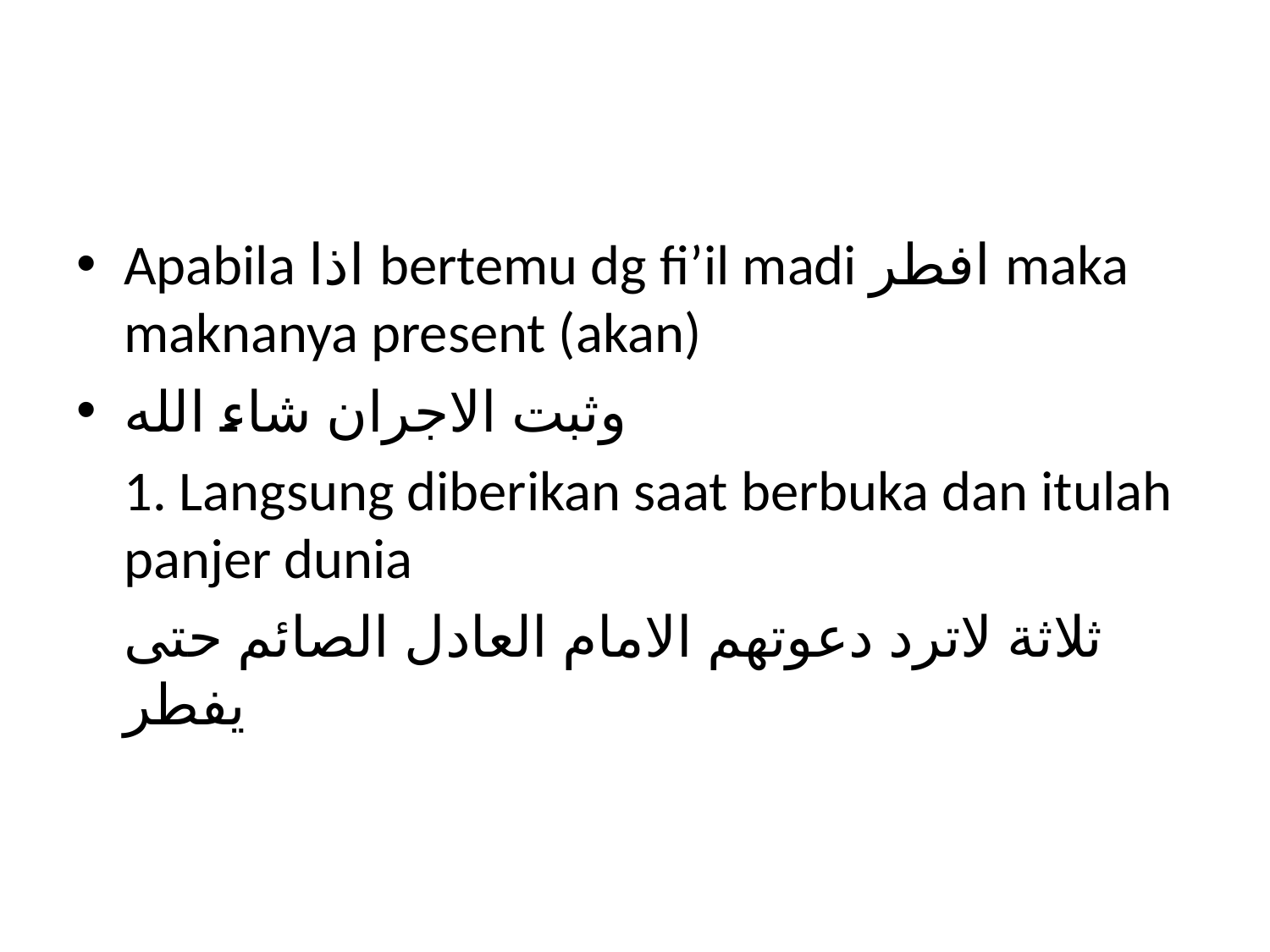

#
Apabila اذا bertemu dg fi’il madi افطر maka maknanya present (akan)
وثبت الاجران شاء الله
	1. Langsung diberikan saat berbuka dan itulah panjer dunia
	ثلاثة لاترد دعوتهم الامام العادل الصائم حتى يفطر